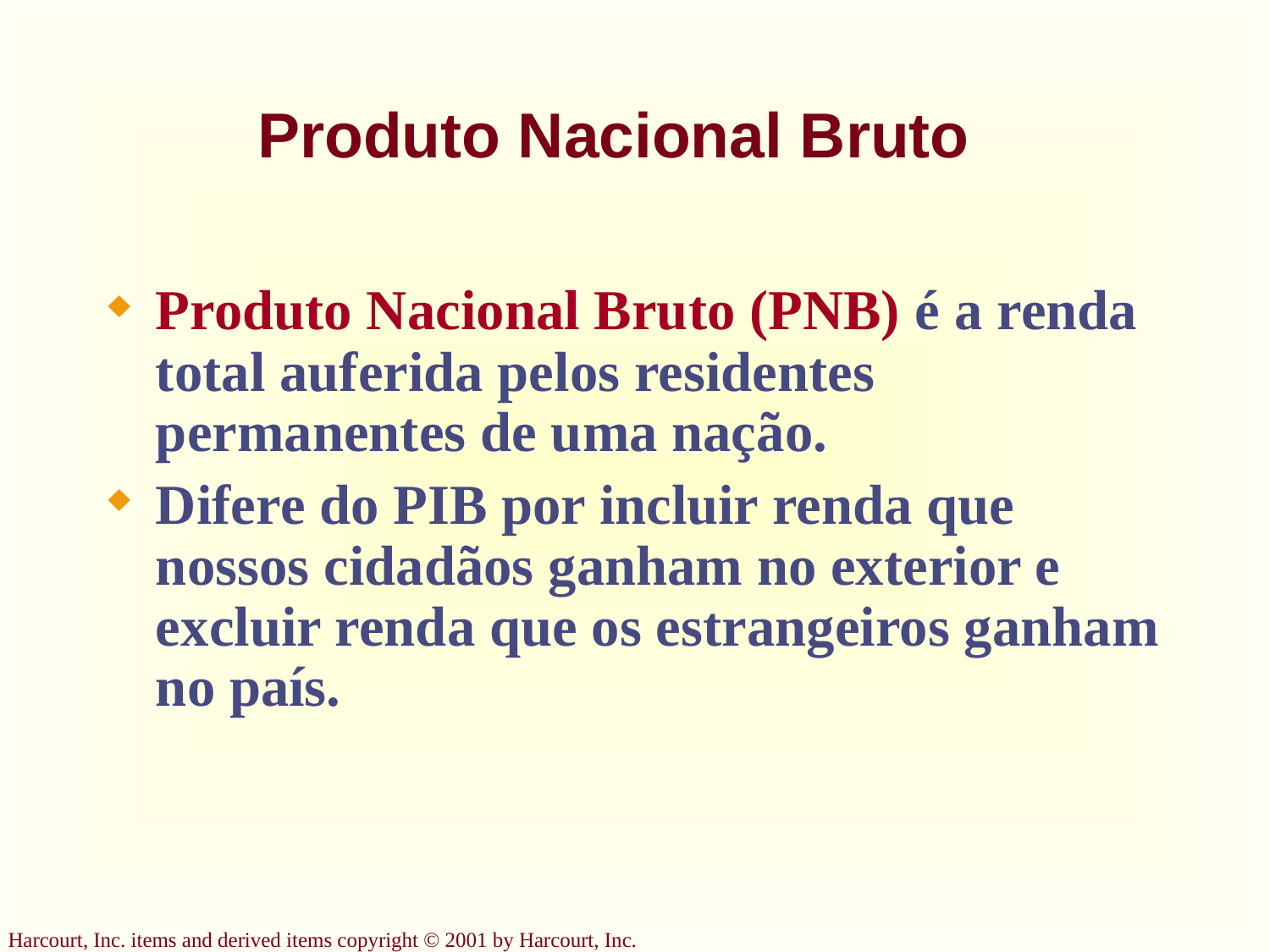

# Produto Nacional Bruto
Produto Nacional Bruto (PNB) é a renda total auferida pelos residentes permanentes de uma nação.
Difere do PIB por incluir renda que nossos cidadãos ganham no exterior e excluir renda que os estrangeiros ganham no país.